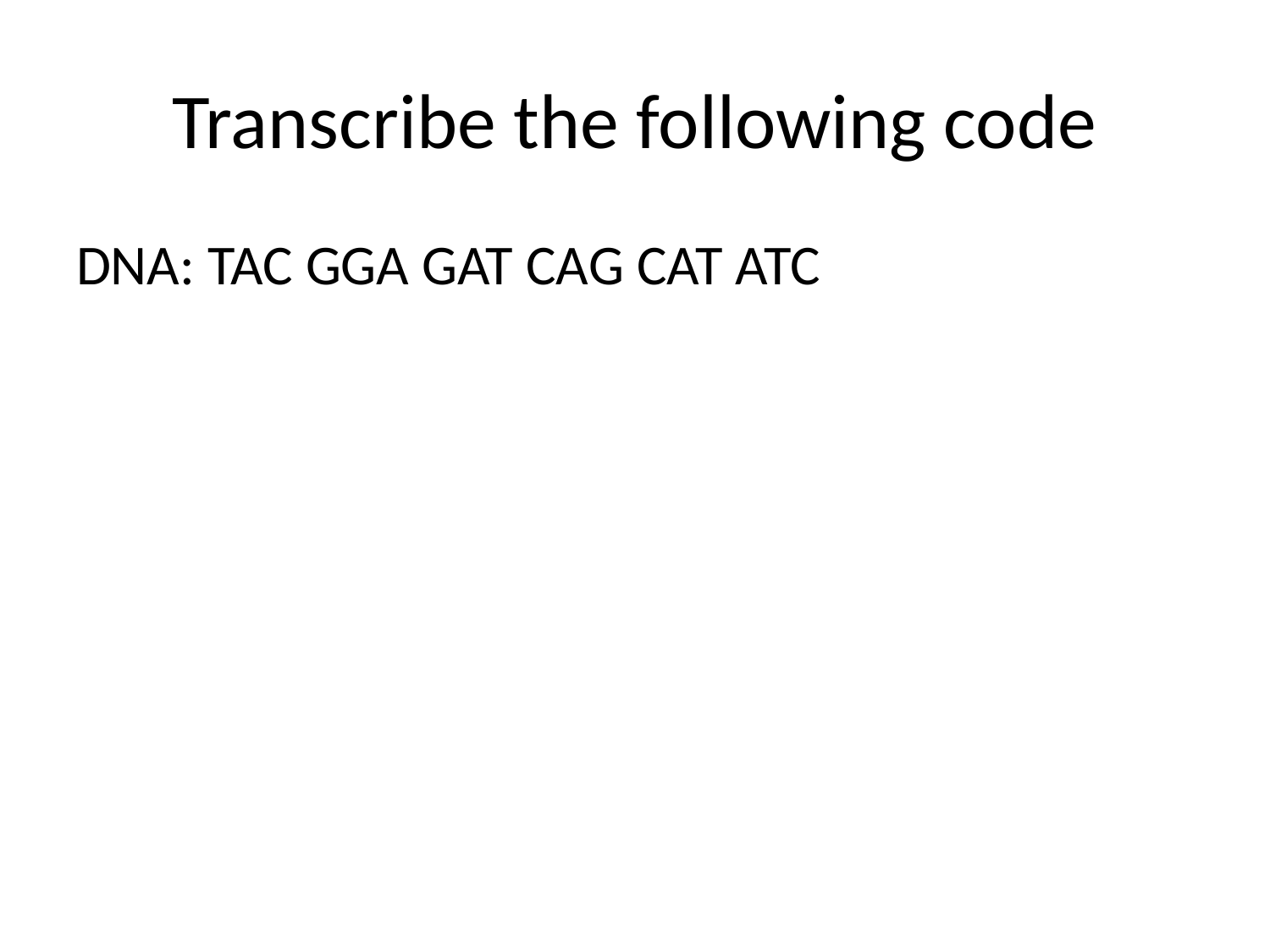

# Transcribe the following code
DNA: TAC GGA GAT CAG CAT ATC